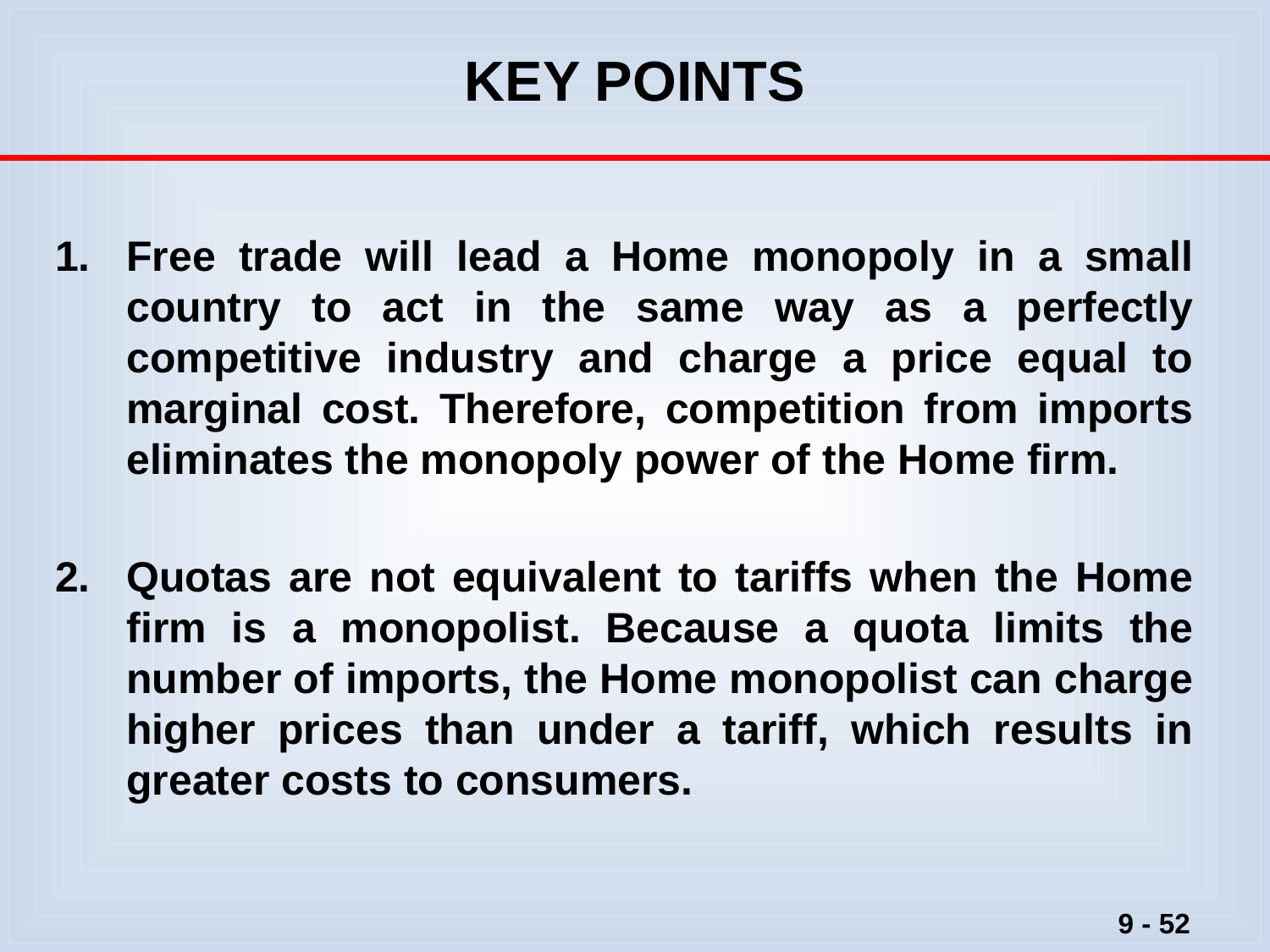

# KEY POINTS
Free trade will lead a Home monopoly in a small country to act in the same way as a perfectly competitive industry and charge a price equal to marginal cost. Therefore, competition from imports eliminates the monopoly power of the Home firm.

Quotas are not equivalent to tariffs when the Home firm is a monopolist. Because a quota limits the number of imports, the Home monopolist can charge higher prices than under a tariff, which results in greater costs to consumers.